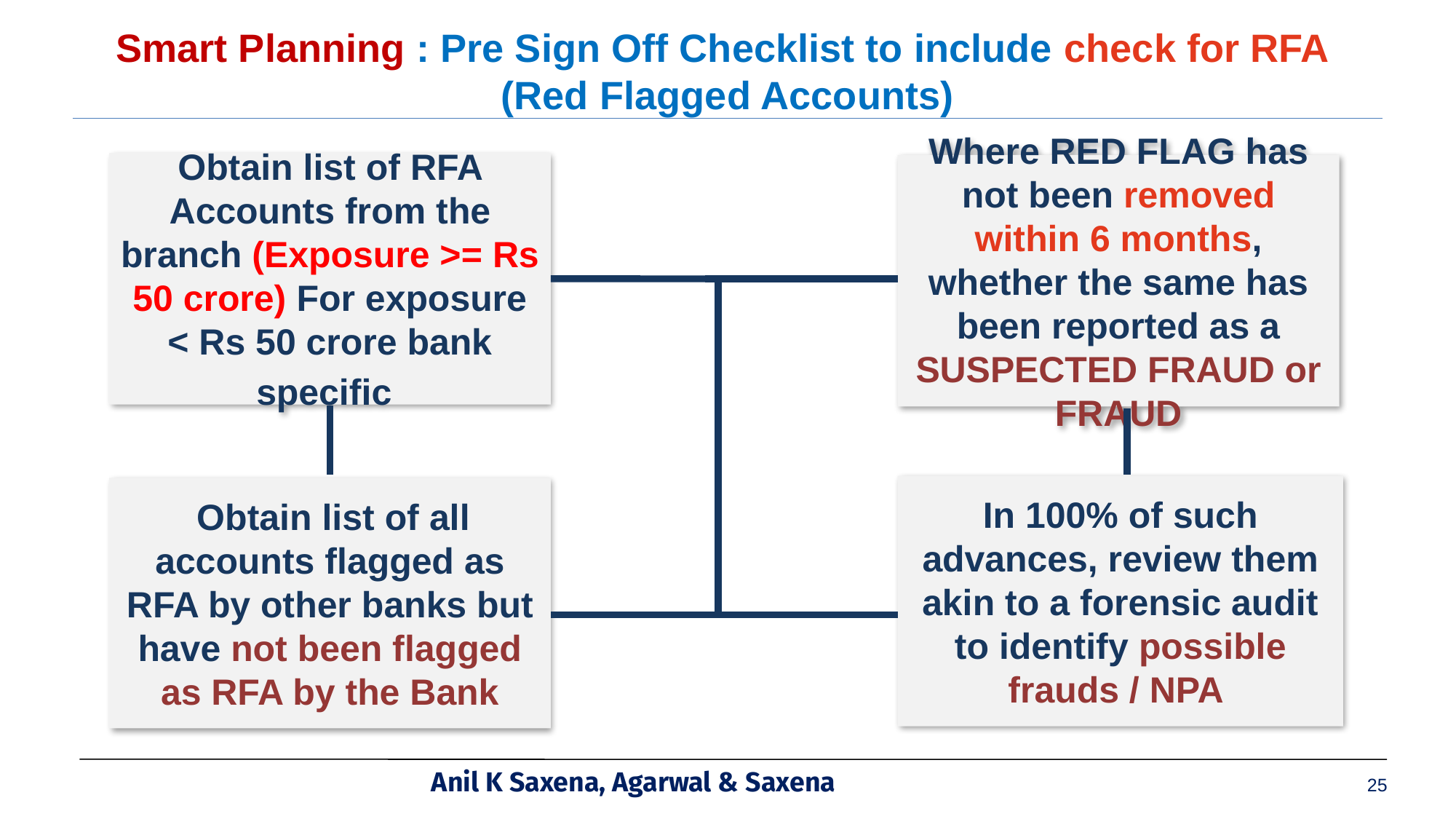

Smart Planning : Pre Sign Off Checklist to include check for RFA
(Red Flagged Accounts)
Obtain list of RFA Accounts from the branch (Exposure >= Rs 50 crore) For exposure < Rs 50 crore bank specific
Where RED FLAG has not been removed within 6 months, whether the same has been reported as a SUSPECTED FRAUD or FRAUD
In 100% of such advances, review them akin to a forensic audit to identify possible frauds / NPA
 Obtain list of all accounts flagged as RFA by other banks but have not been flagged as RFA by the Bank
25